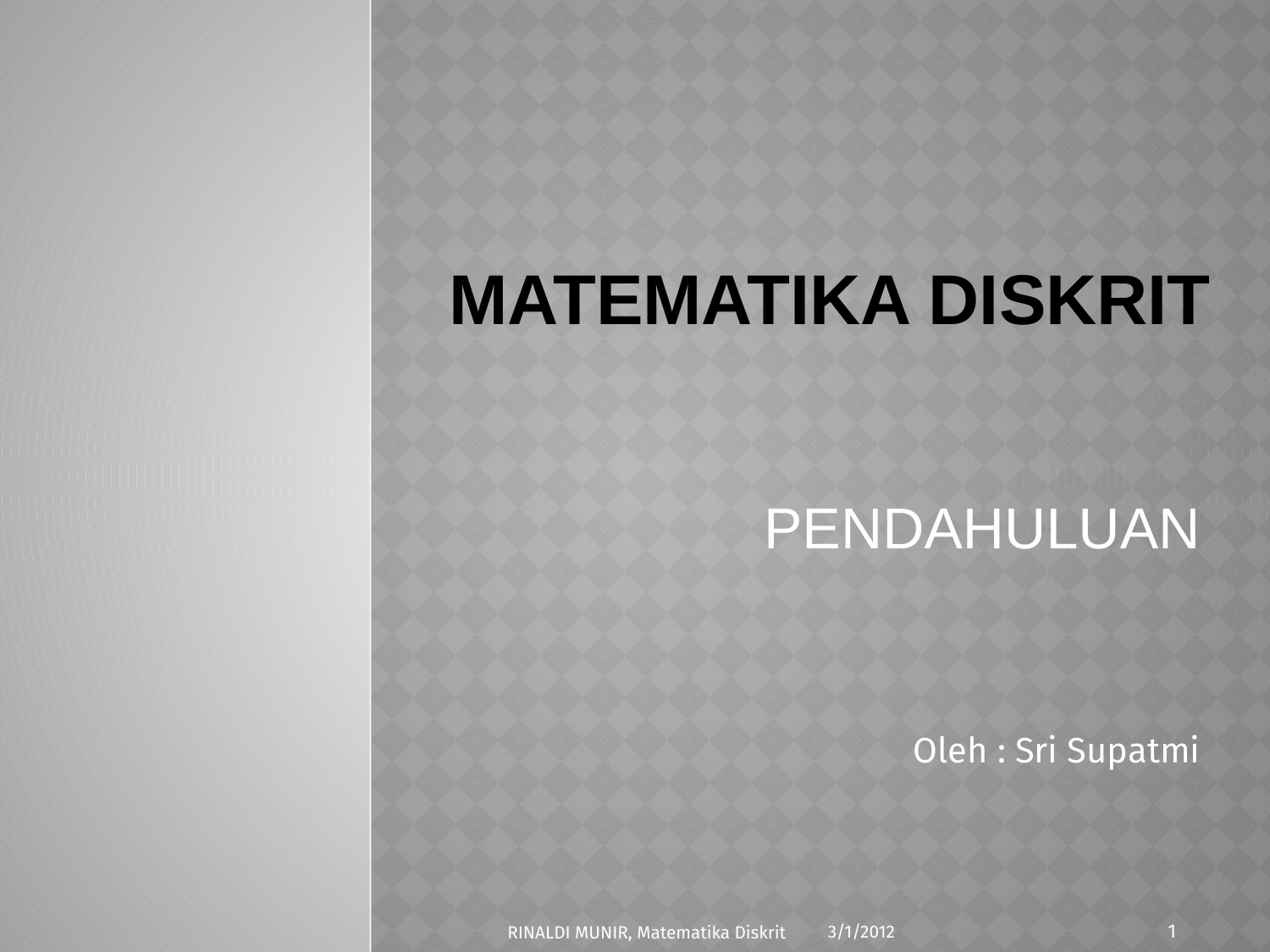

# Matematika Diskrit
PENDAHULUAN

Oleh : Sri Supatmi
1
RINALDI MUNIR, Matematika Diskrit
3/1/2012